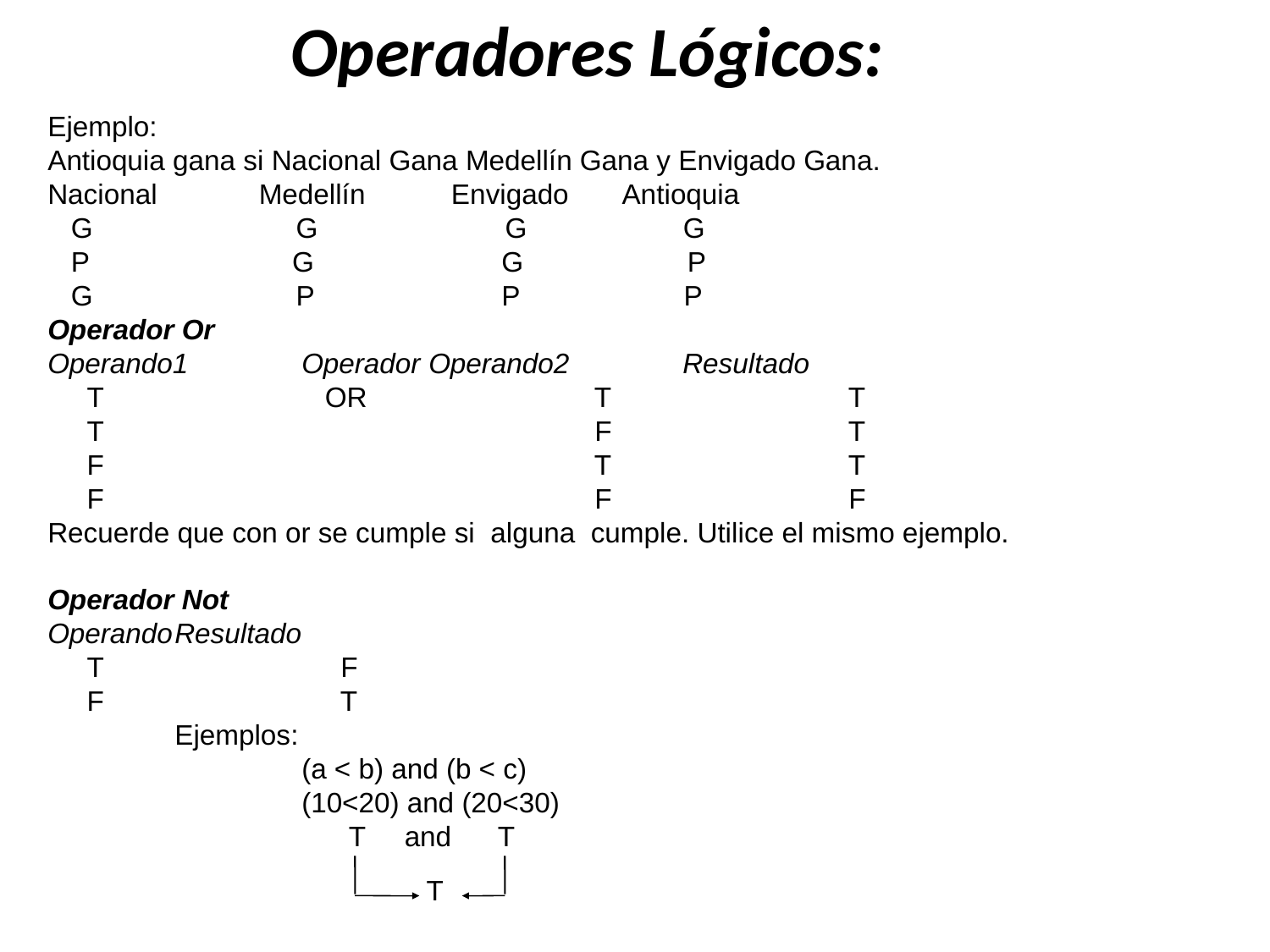

Operadores Lógicos:

Ejemplo:
Antioquia gana si Nacional Gana Medellín Gana y Envigado Gana.
Nacional             Medellín           Envigado       Antioquia
   G                          G                        G                    G
   P                          G                        G                     P
   G                          P                        P                     P
Operador Or
Operando1	Operador	Operando2	Resultado
     T		   OR		     T		     T
     T				     F		     T
     F				     T		     T
     F				     F		     F
Recuerde que con or se cumple si  alguna  cumple. Utilice el mismo ejemplo.

Operador Not
Operando	Resultado
     T		     F
     F		     T
	Ejemplos:
		(a < b) and (b < c)
		(10<20) and (20<30)
		      T     and      T

			     T